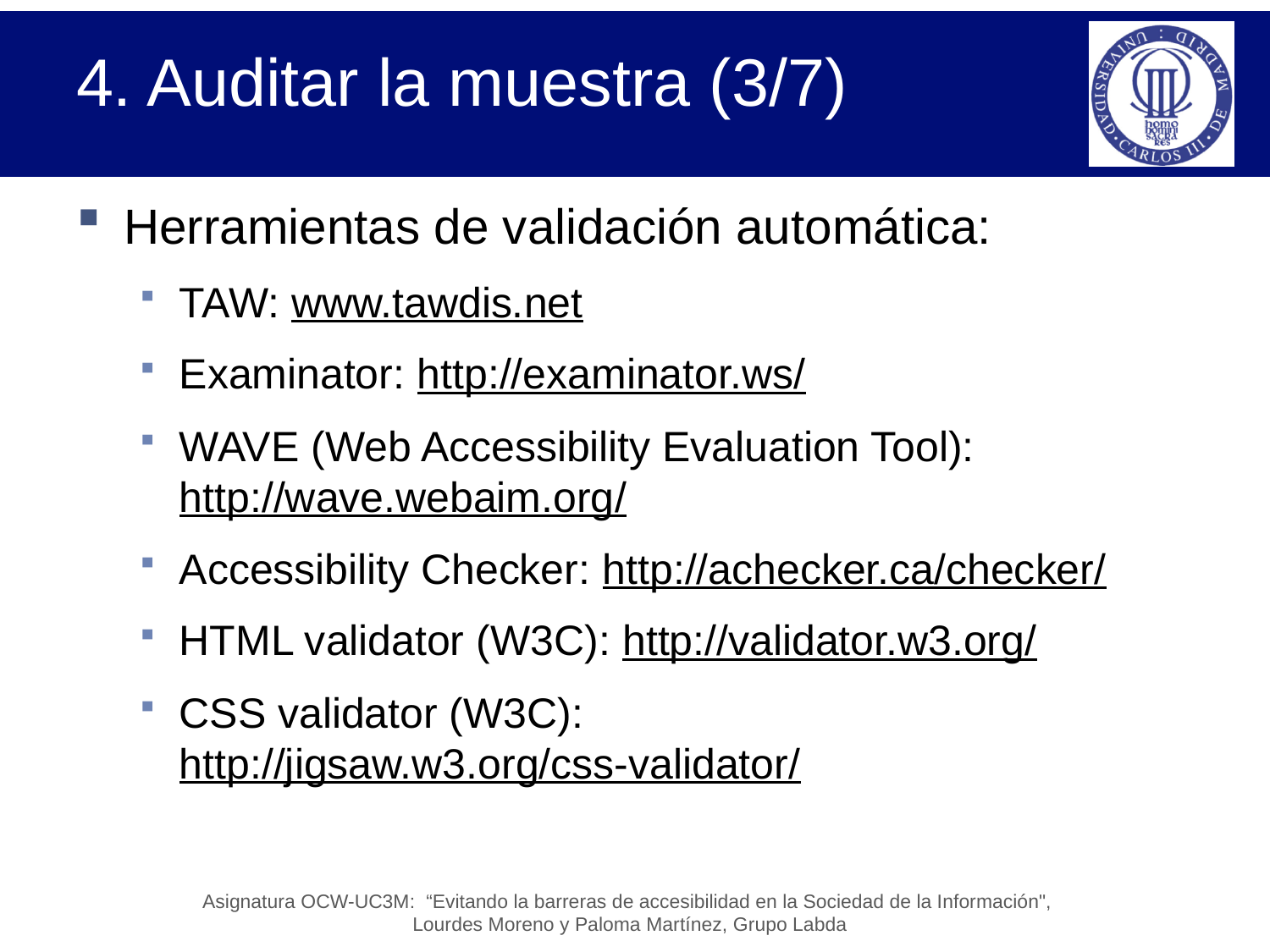

# 4. Auditar la muestra (3/7)
Herramientas de validación automática:
TAW: www.tawdis.net
Examinator: http://examinator.ws/
WAVE (Web Accessibility Evaluation Tool): http://wave.webaim.org/
Accessibility Checker: http://achecker.ca/checker/
HTML validator (W3C): http://validator.w3.org/
CSS validator (W3C): http://jigsaw.w3.org/css-validator/
Asignatura OCW-UC3M:  “Evitando la barreras de accesibilidad en la Sociedad de la Información",
Lourdes Moreno y Paloma Martínez, Grupo Labda